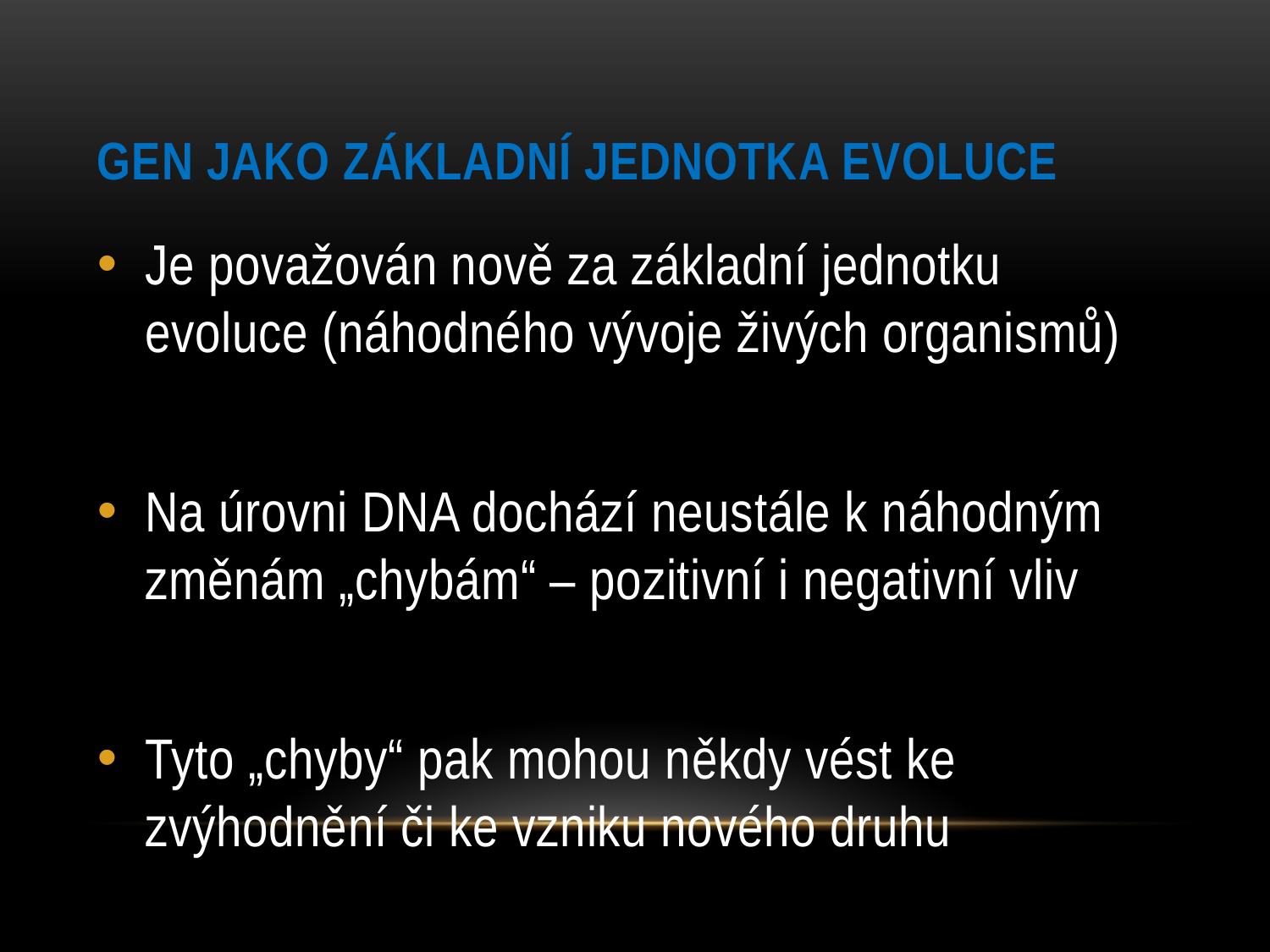

# Gen jako základní jednotka evoluce
Je považován nově za základní jednotku evoluce (náhodného vývoje živých organismů)

Na úrovni DNA dochází neustále k náhodným změnám „chybám“ – pozitivní i negativní vliv

Tyto „chyby“ pak mohou někdy vést ke zvýhodnění či ke vzniku nového druhu